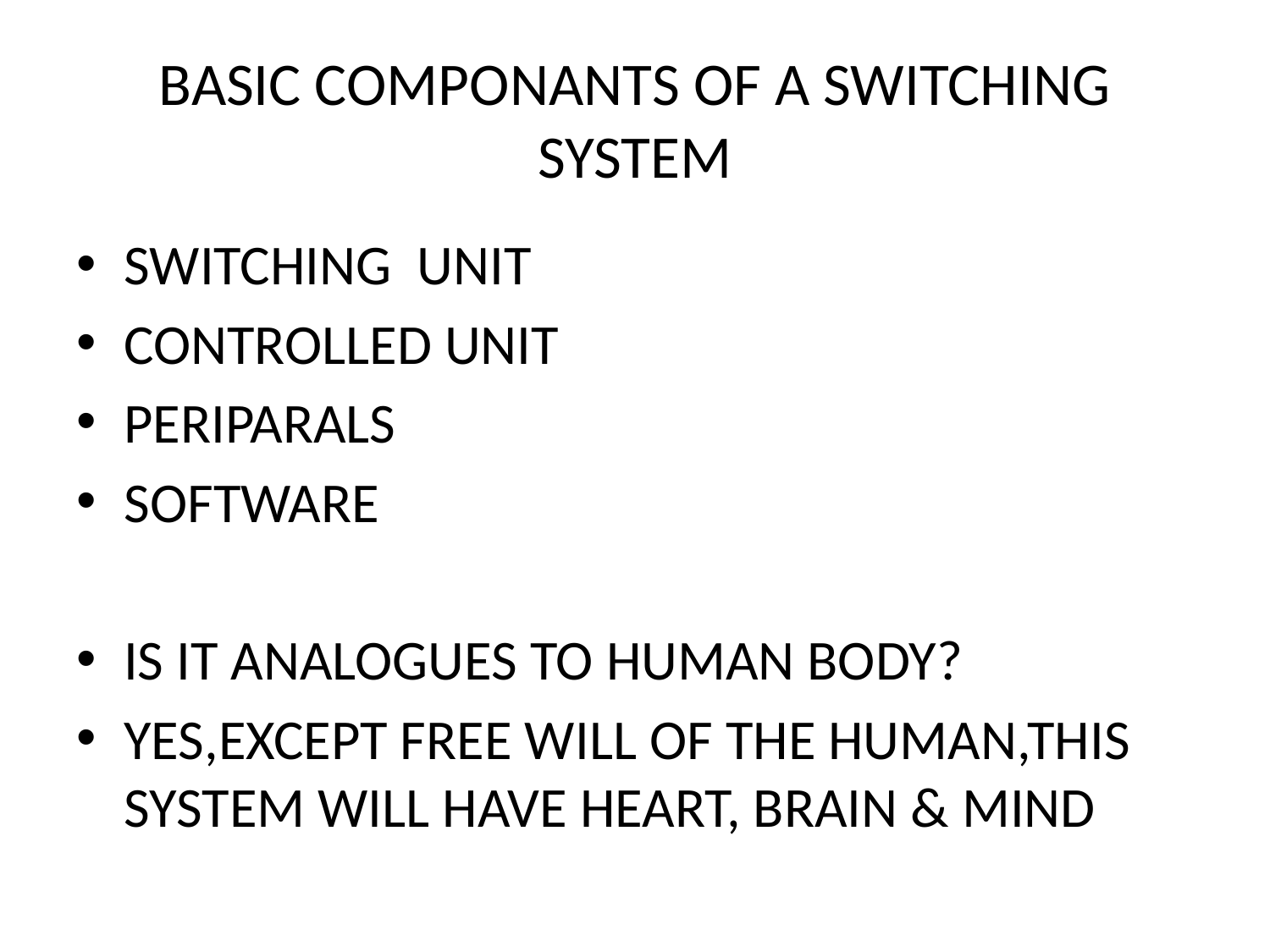

# BASIC COMPONANTS OF A SWITCHING SYSTEM
SWITCHING  UNIT
CONTROLLED UNIT
PERIPARALS
SOFTWARE

IS IT ANALOGUES TO HUMAN BODY?
YES,EXCEPT FREE WILL OF THE HUMAN,THIS SYSTEM WILL HAVE HEART, BRAIN & MIND